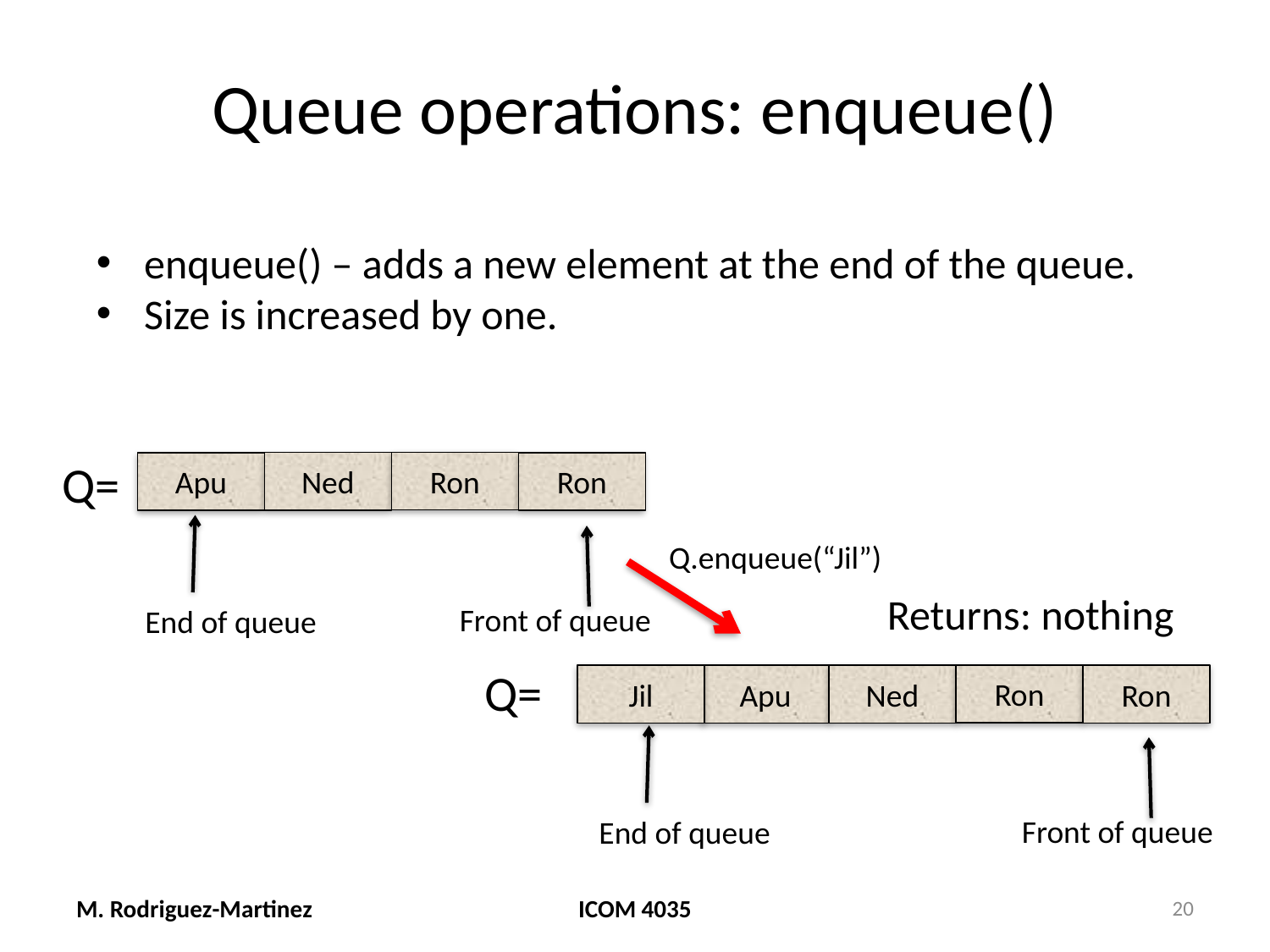

# Queue operations: enqueue()
enqueue() – adds a new element at the end of the queue.
Size is increased by one.
Q=
Ron
Ned
Apu
Ron
Q.enqueue(“Jil”)
Returns: nothing
Front of queue
End of queue
Q=
Ron
Ned
Apu
Ron
Jil
Front of queue
End of queue
M. Rodriguez-Martinez
ICOM 4035
20